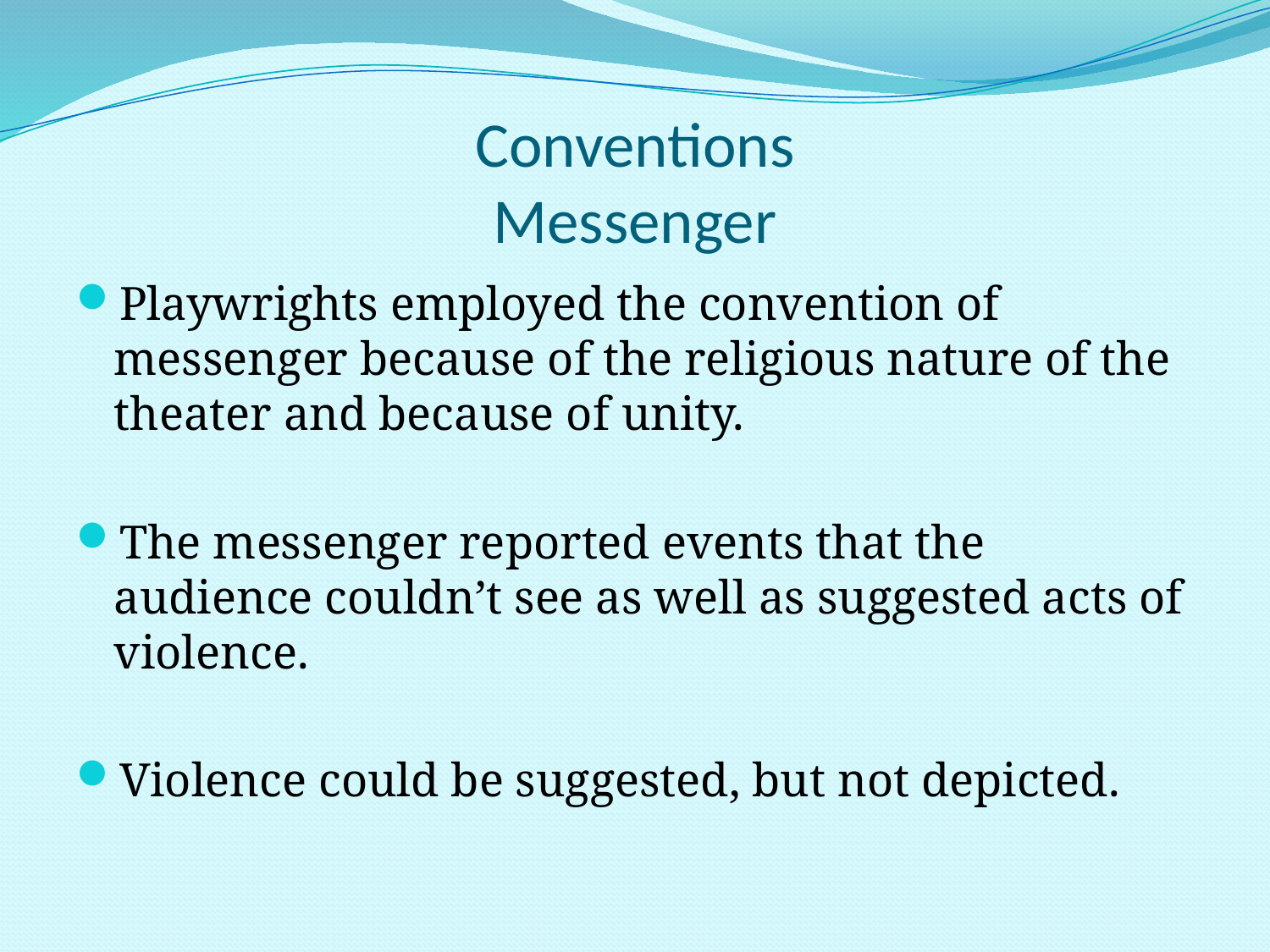

# Conventions Messenger
Playwrights employed the convention of messenger because of the religious nature of the theater and because of unity.

The messenger reported events that the audience couldn’t see as well as suggested acts of violence.

Violence could be suggested, but not depicted.